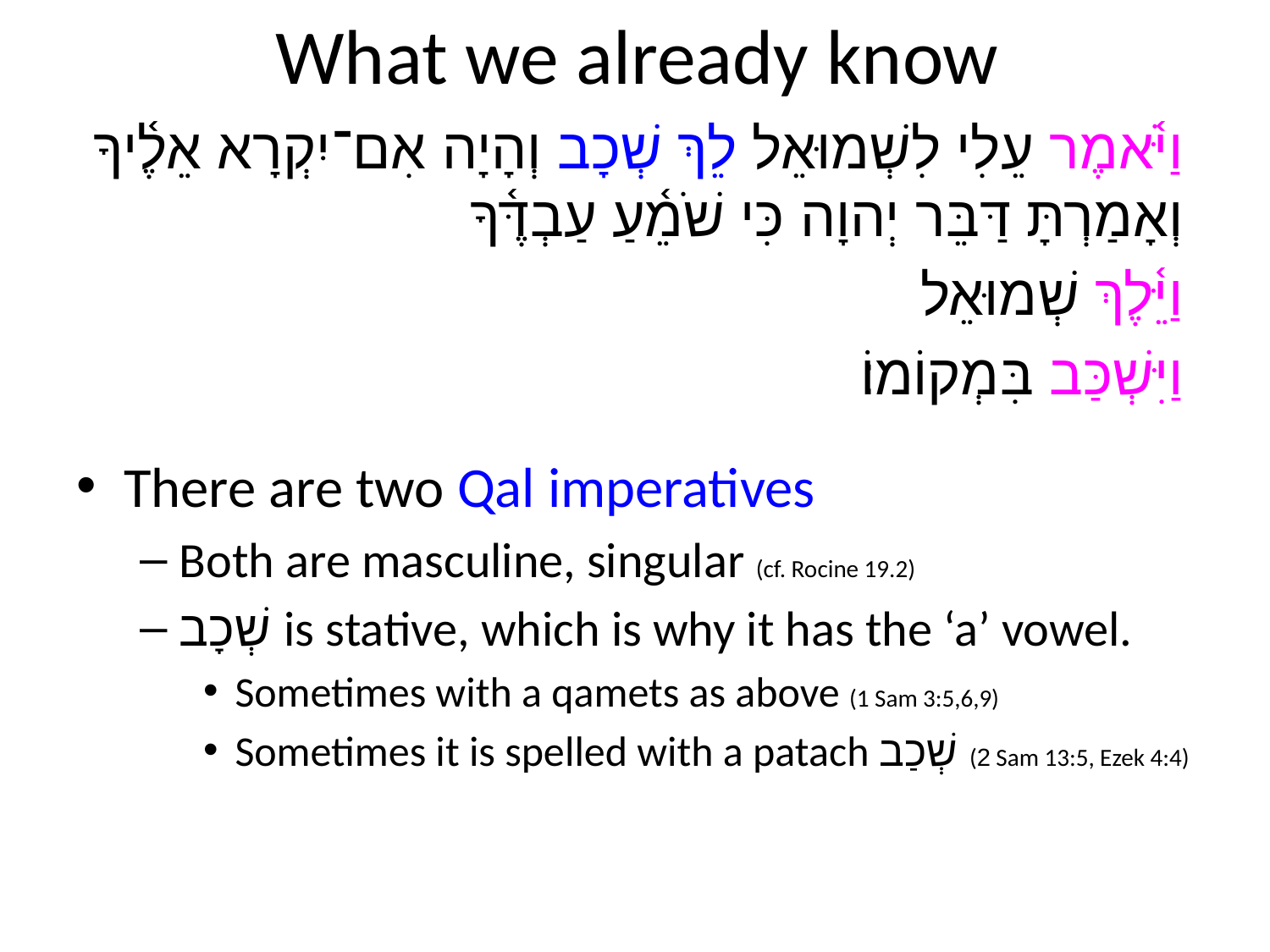

# What we already know
וַיֹּ֫אמֶר עֵלִי לִשְׁמוּאֵל לֵךְ שְׁכָב וְהָיָה אִם־יִקְרָא אֵלֶ֫יךָ וְאָמַרְתָּ דַּבֵּר יְהוָה כִּי שֹׁמֵ֫עַ עַבְדֶּ֫ךָ
וַיֵּ֫לֶךְ שְׁמוּאֵל
וַיִּשְׁכַּב בִּמְקוֹמוֹ׃
There are two Qal imperatives
Both are masculine, singular (cf. Rocine 19.2)
שְׁכָב is stative, which is why it has the ‘a’ vowel.
Sometimes with a qamets as above (1 Sam 3:5,6,9)
Sometimes it is spelled with a patach שְׁכַב (2 Sam 13:5, Ezek 4:4)